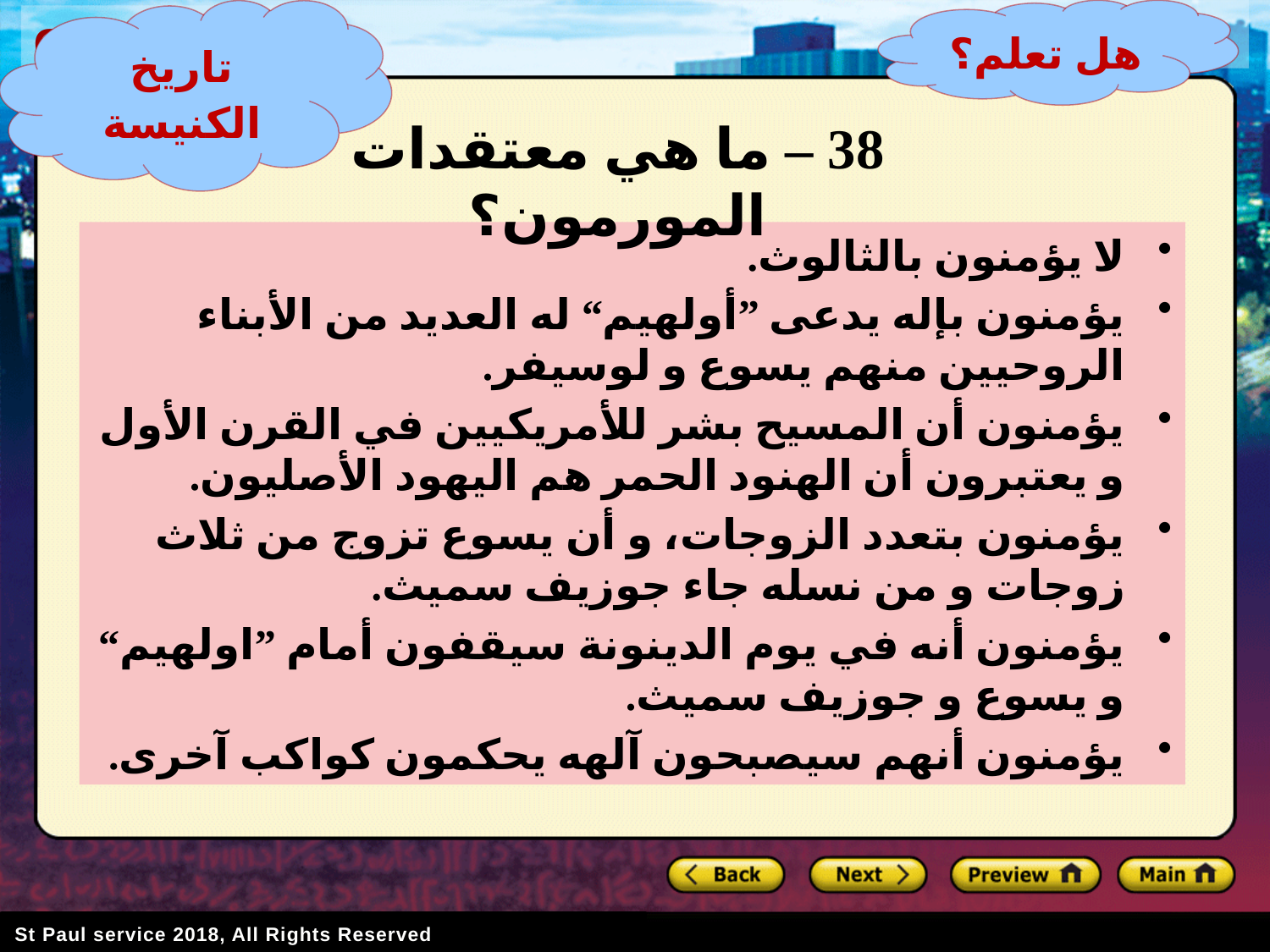

تاريخ الكنيسة
هل تعلم؟
# 38 – ما هي معتقدات المورمون؟
لا يؤمنون بالثالوث.
يؤمنون بإله يدعى ”أولهيم“ له العديد من الأبناء الروحيين منهم يسوع و لوسيفر.
يؤمنون أن المسيح بشر للأمريكيين في القرن الأول و يعتبرون أن الهنود الحمر هم اليهود الأصليون.
يؤمنون بتعدد الزوجات، و أن يسوع تزوج من ثلاث زوجات و من نسله جاء جوزيف سميث.
يؤمنون أنه في يوم الدينونة سيقفون أمام ”اولهيم“ و يسوع و جوزيف سميث.
يؤمنون أنهم سيصبحون آلهه يحكمون كواكب آخرى.